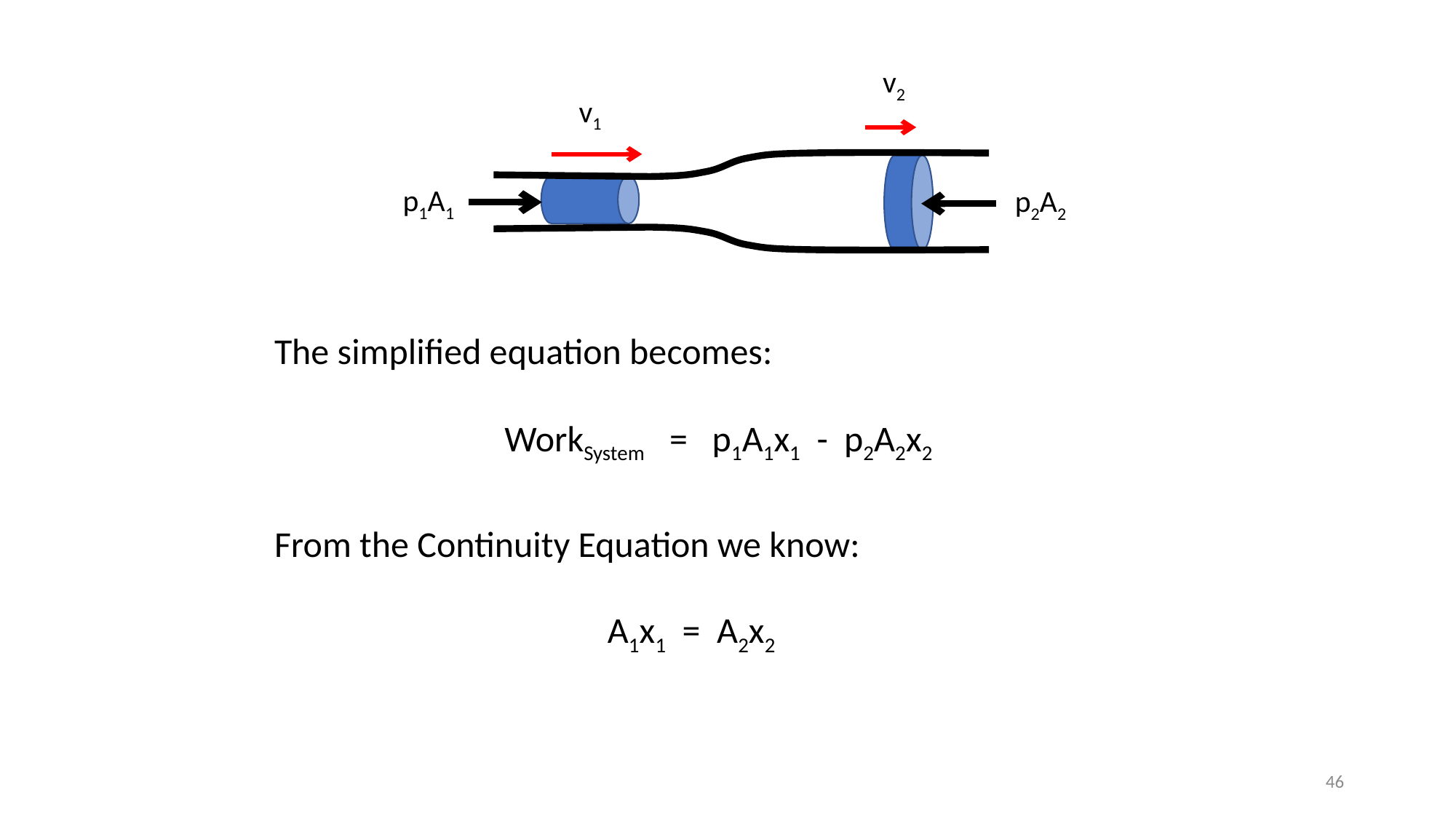

v2
v1

p1A1
p2A2

The simplified equation becomes:
WorkSystem   =   p1A1x1  -  p2A2x2
From the Continuity Equation we know:
A1x1  =  A2x2
46